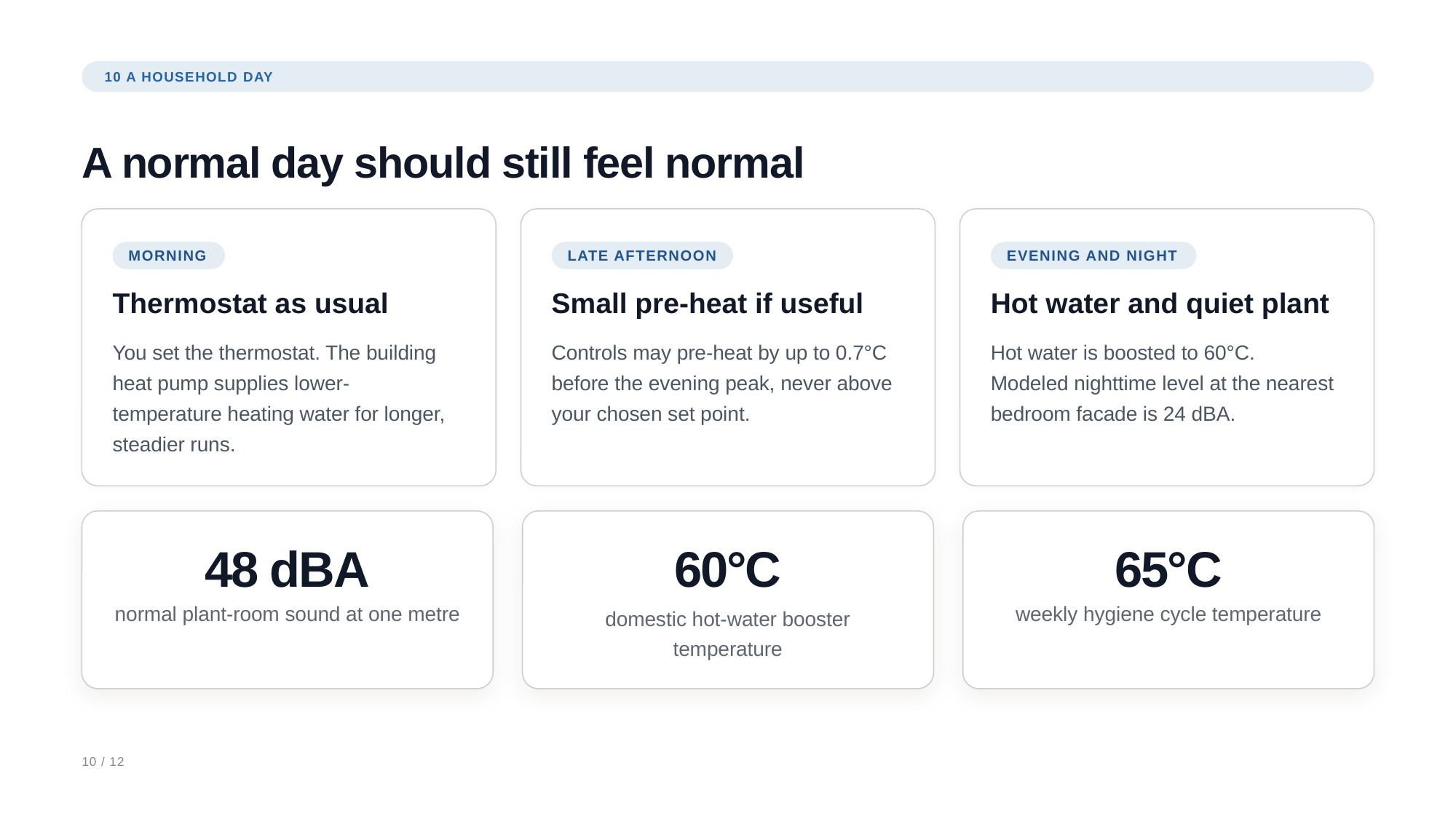

10 A HOUSEHOLD DAY
A normal day should still feel normal

MORNING
LATE AFTERNOON
EVENING AND NIGHT
Thermostat as usual
Small pre-heat if useful
Hot water and quiet plant
You set the thermostat. The building
heat pump supplies lower-
temperature heating water for longer,
steadier runs.
Controls may pre-heat by up to 0.7°C
before the evening peak, never above
your chosen set point.
Hot water is boosted to 60°C.
Modeled nighttime level at the nearest
bedroom facade is 24 dBA.

48 dBA
60°C
65°C
normal plant-room sound at one metre
domestic hot-water booster
temperature
weekly hygiene cycle temperature
10 / 12